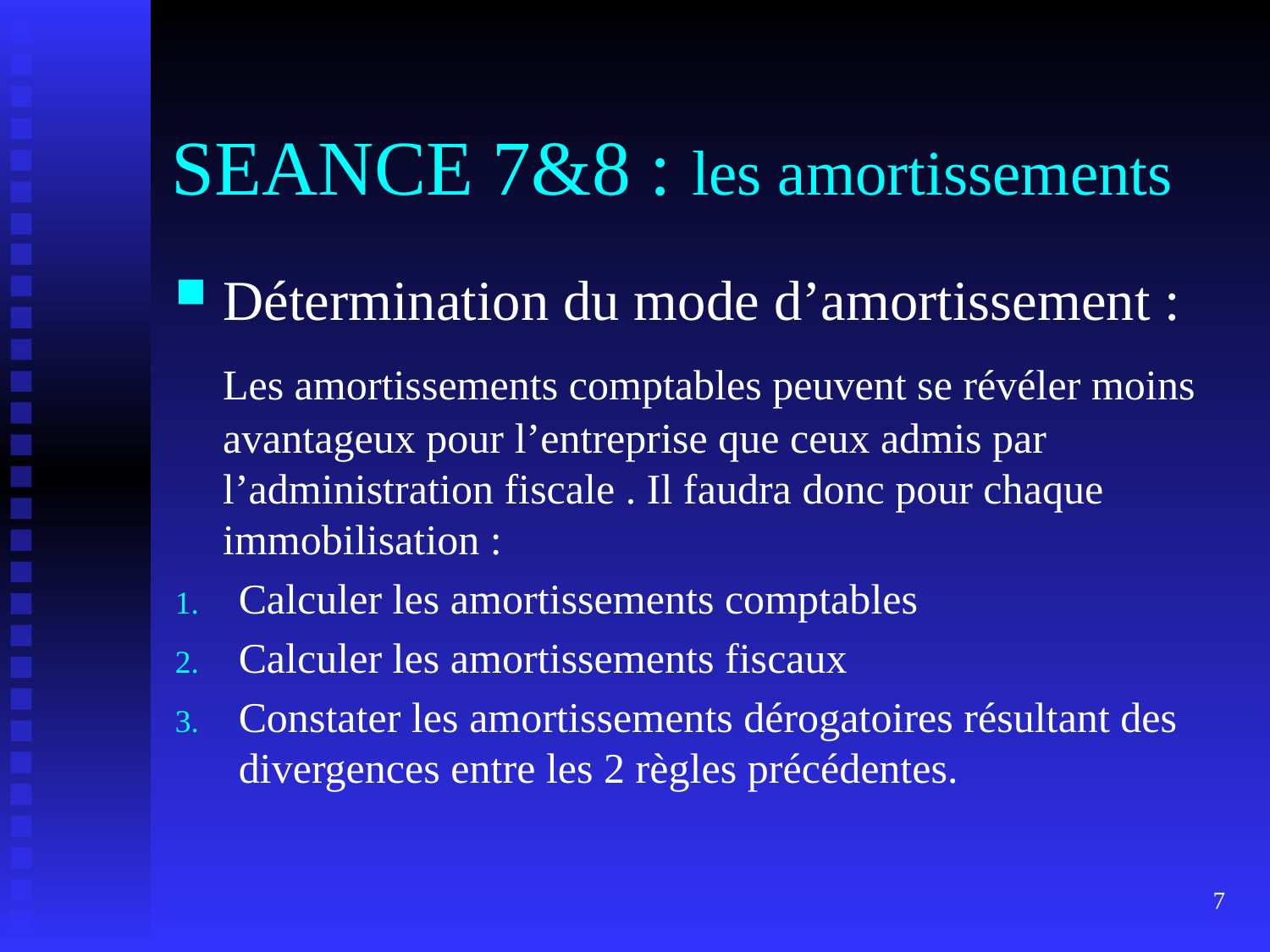

# SEANCE 7&8 : les amortissements
Détermination du mode d’amortissement :
	Les amortissements comptables peuvent se révéler moins avantageux pour l’entreprise que ceux admis par l’administration fiscale . Il faudra donc pour chaque immobilisation :
Calculer les amortissements comptables
Calculer les amortissements fiscaux
Constater les amortissements dérogatoires résultant des divergences entre les 2 règles précédentes.
7